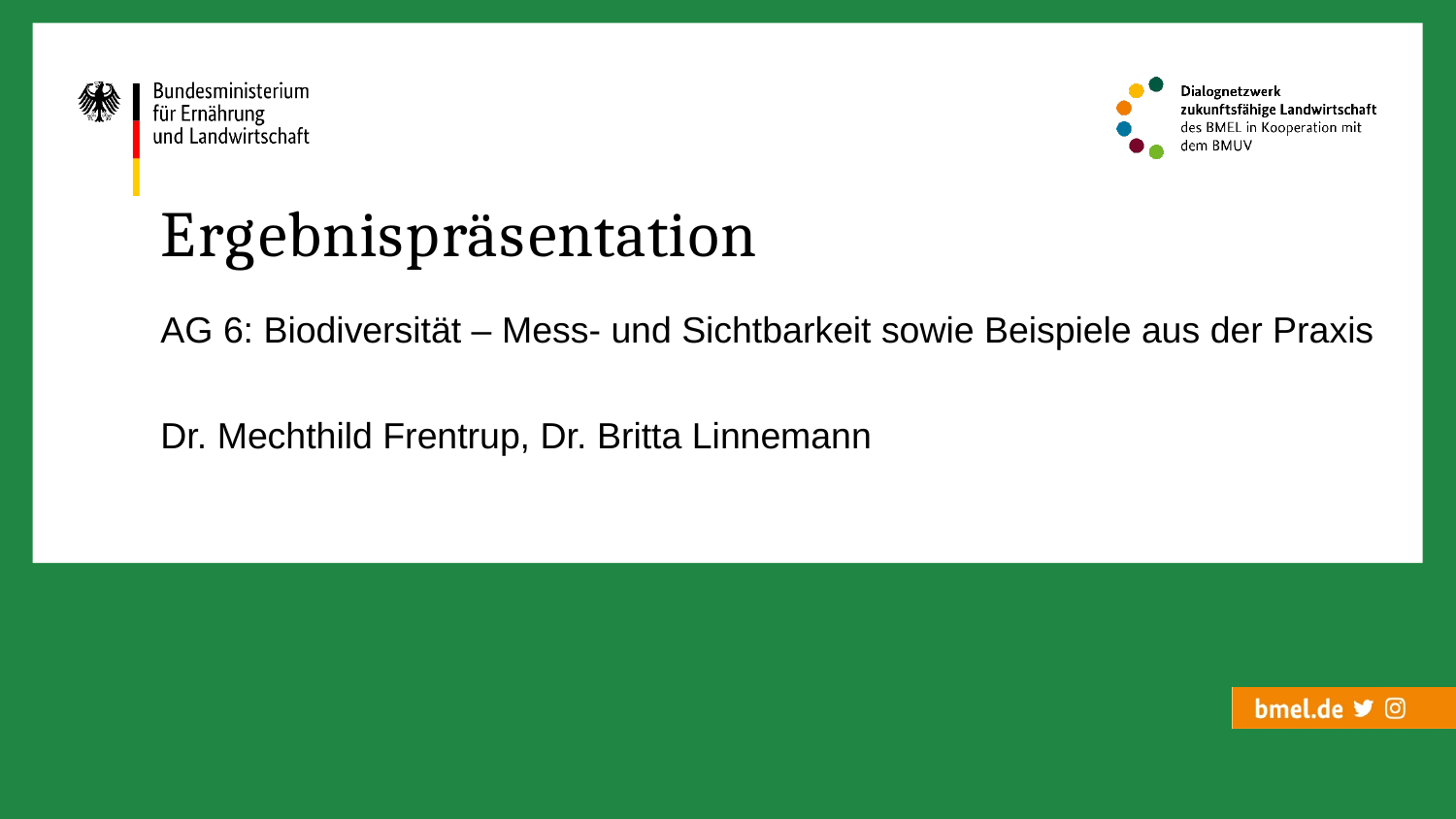

# Ergebnispräsentation
AG 6: Biodiversität – Mess- und Sichtbarkeit sowie Beispiele aus der Praxis

Dr. Mechthild Frentrup, Dr. Britta Linnemann